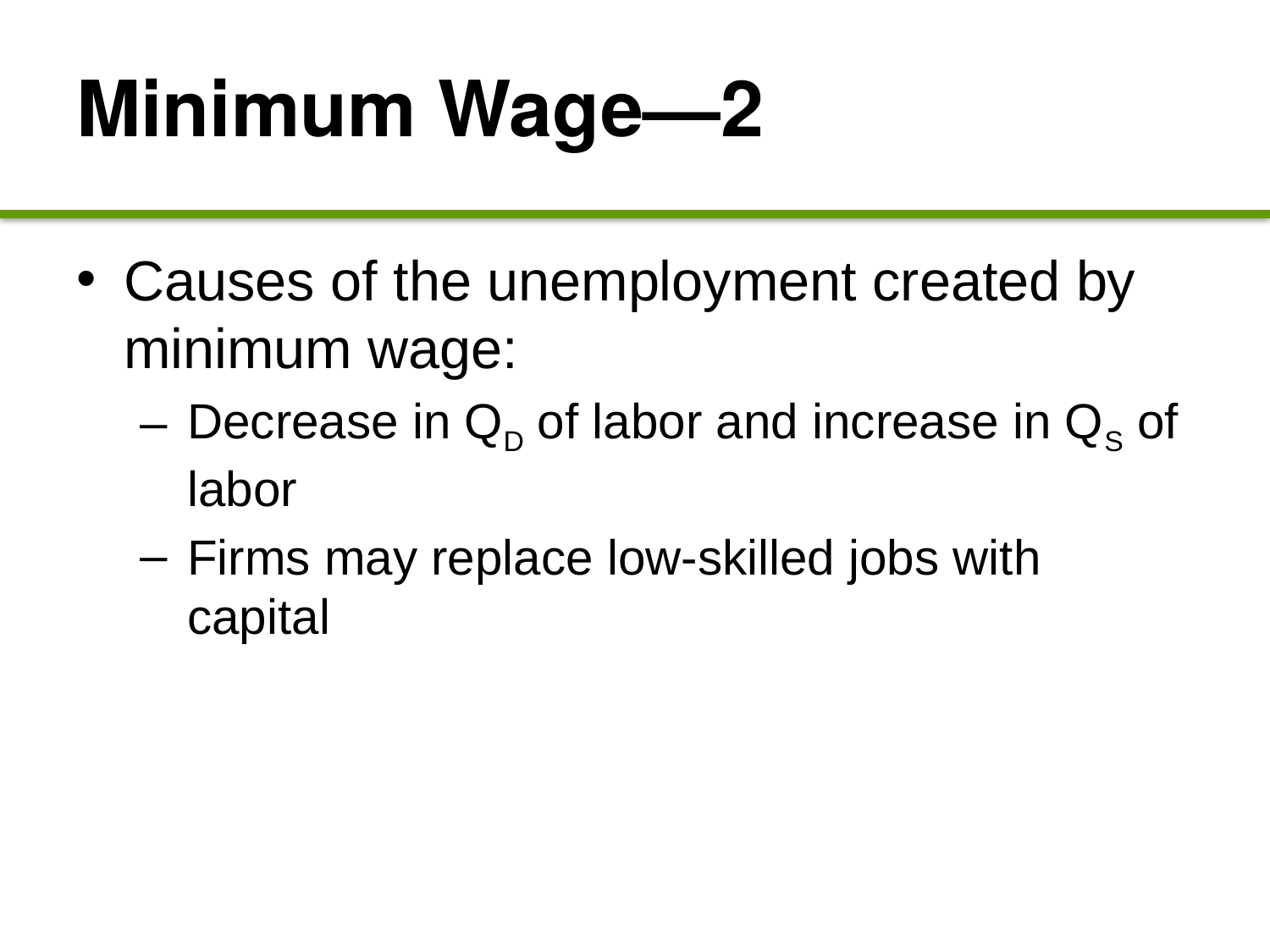

# Minimum Wage—2
Causes of the unemployment created by minimum wage:
Decrease in QD of labor and increase in QS of labor
Firms may replace low-skilled jobs with capital